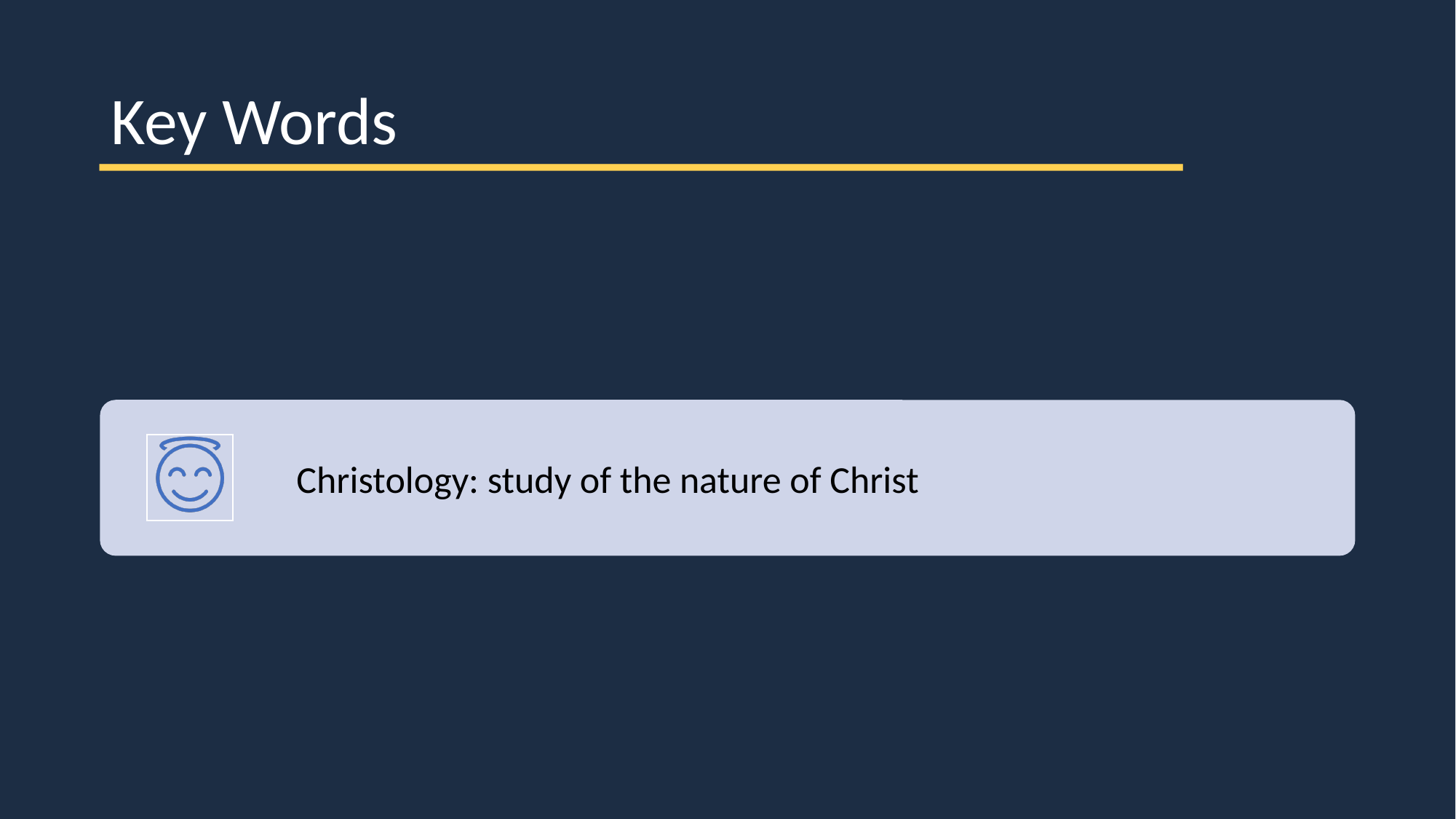

# Key Words
Christology: study of the nature of Christ